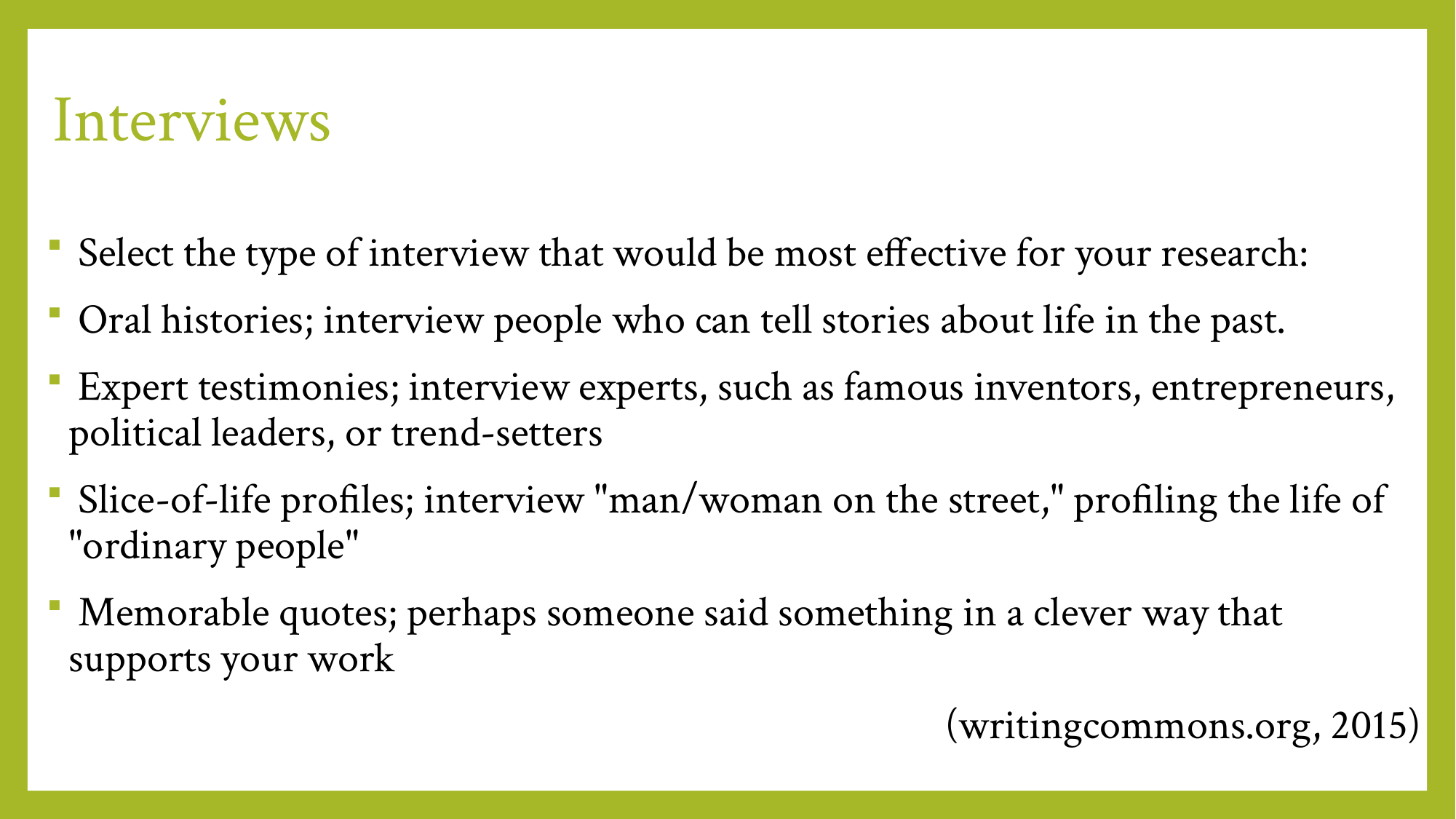

# Interviews
 Select the type of interview that would be most effective for your research:
 Oral histories; interview people who can tell stories about life in the past.
 Expert testimonies; interview experts, such as famous inventors, entrepreneurs, political leaders, or trend-setters
 Slice-of-life profiles; interview "man/woman on the street," profiling the life of "ordinary people"
 Memorable quotes; perhaps someone said something in a clever way that supports your work
								(writingcommons.org, 2015)